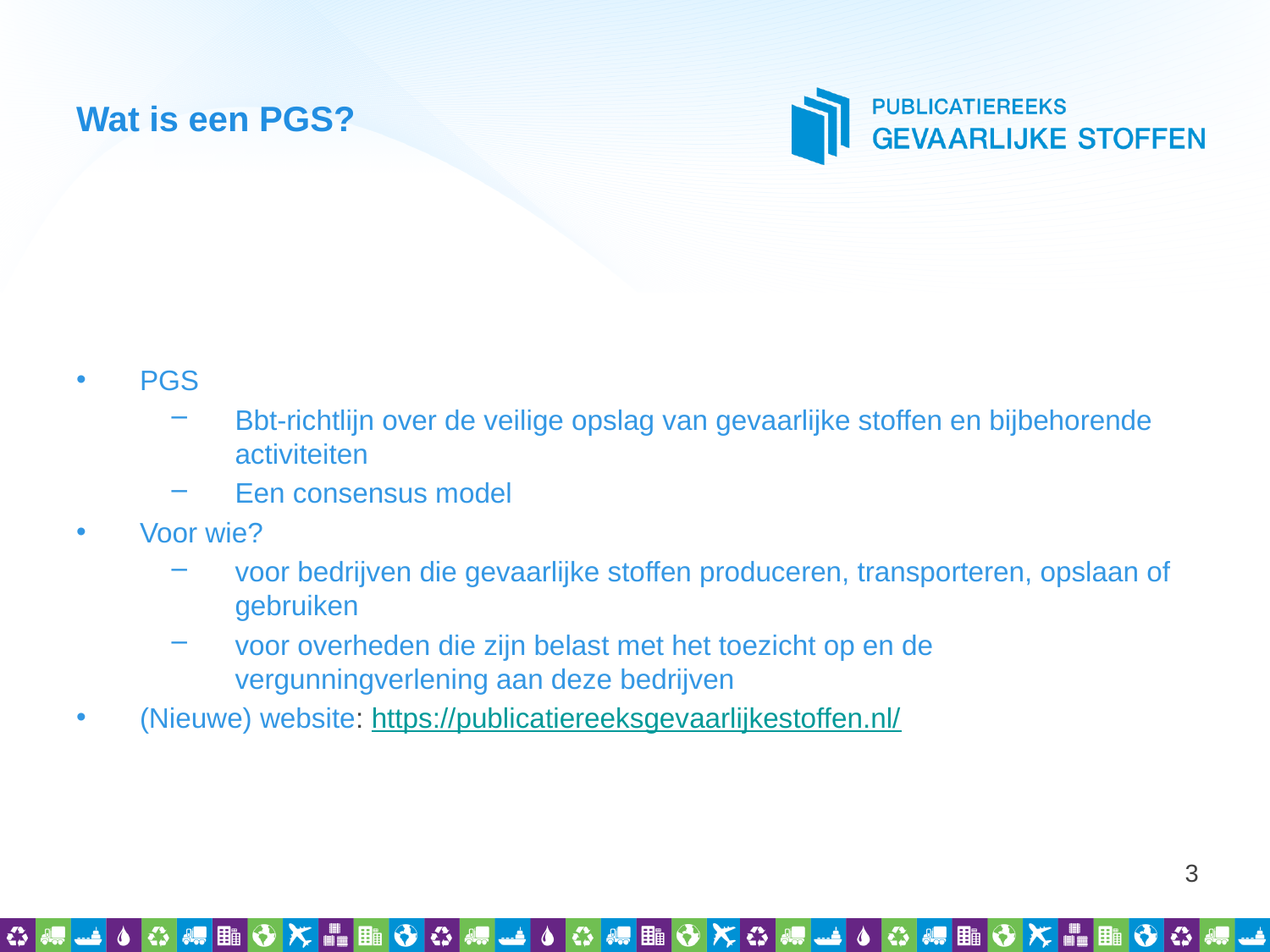

# Wat is een PGS?
PGS
Bbt-richtlijn over de veilige opslag van gevaarlijke stoffen en bijbehorende activiteiten
Een consensus model
Voor wie?
voor bedrijven die gevaarlijke stoffen produceren, transporteren, opslaan of gebruiken
voor overheden die zijn belast met het toezicht op en de vergunningverlening aan deze bedrijven
(Nieuwe) website: https://publicatiereeksgevaarlijkestoffen.nl/

3